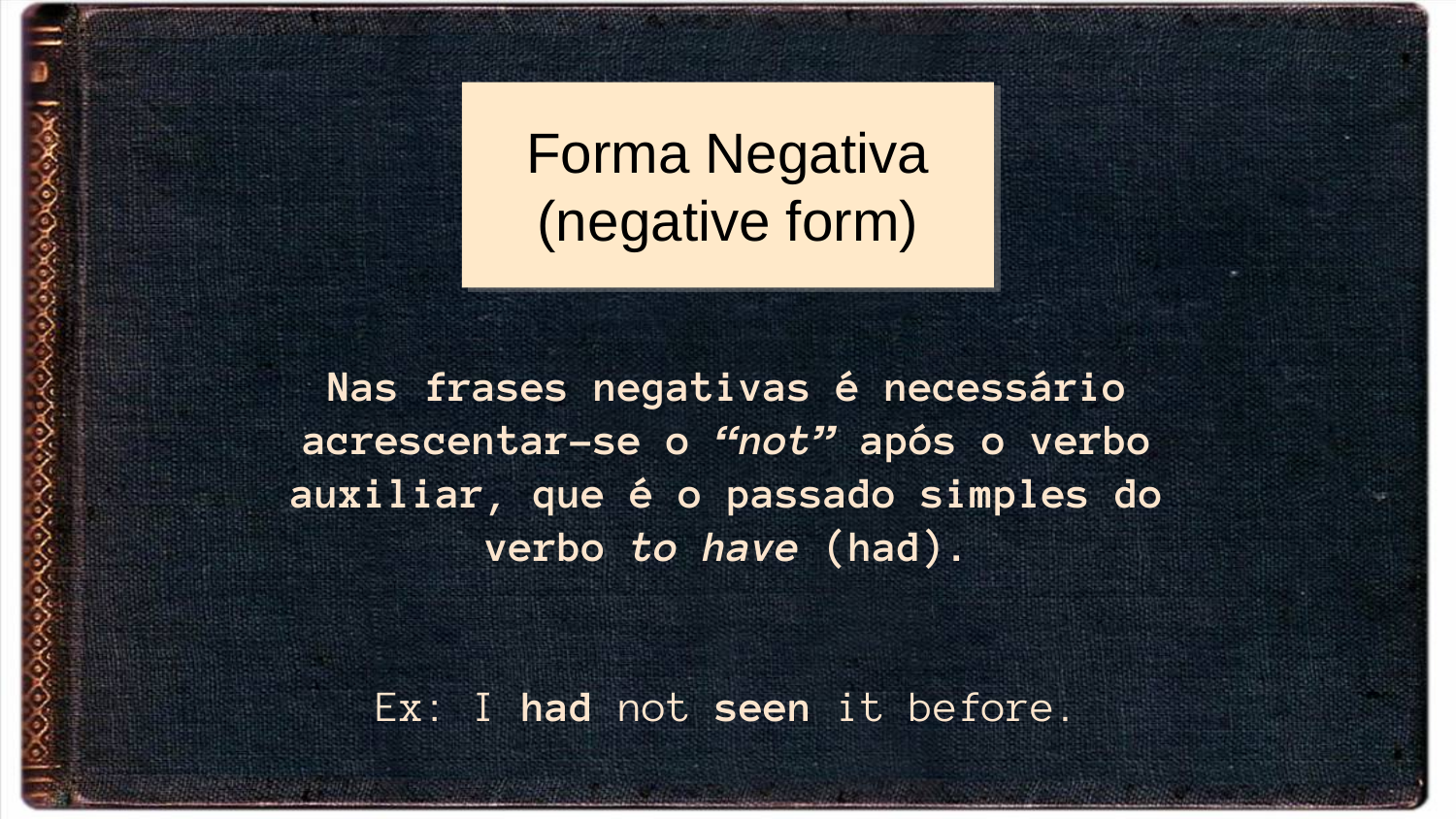

# Forma Negativa (negative form)
Nas frases negativas é necessário acrescentar-se o “not” após o verbo auxiliar, que é o passado simples do verbo to have (had).

Ex: I had not seen it before.